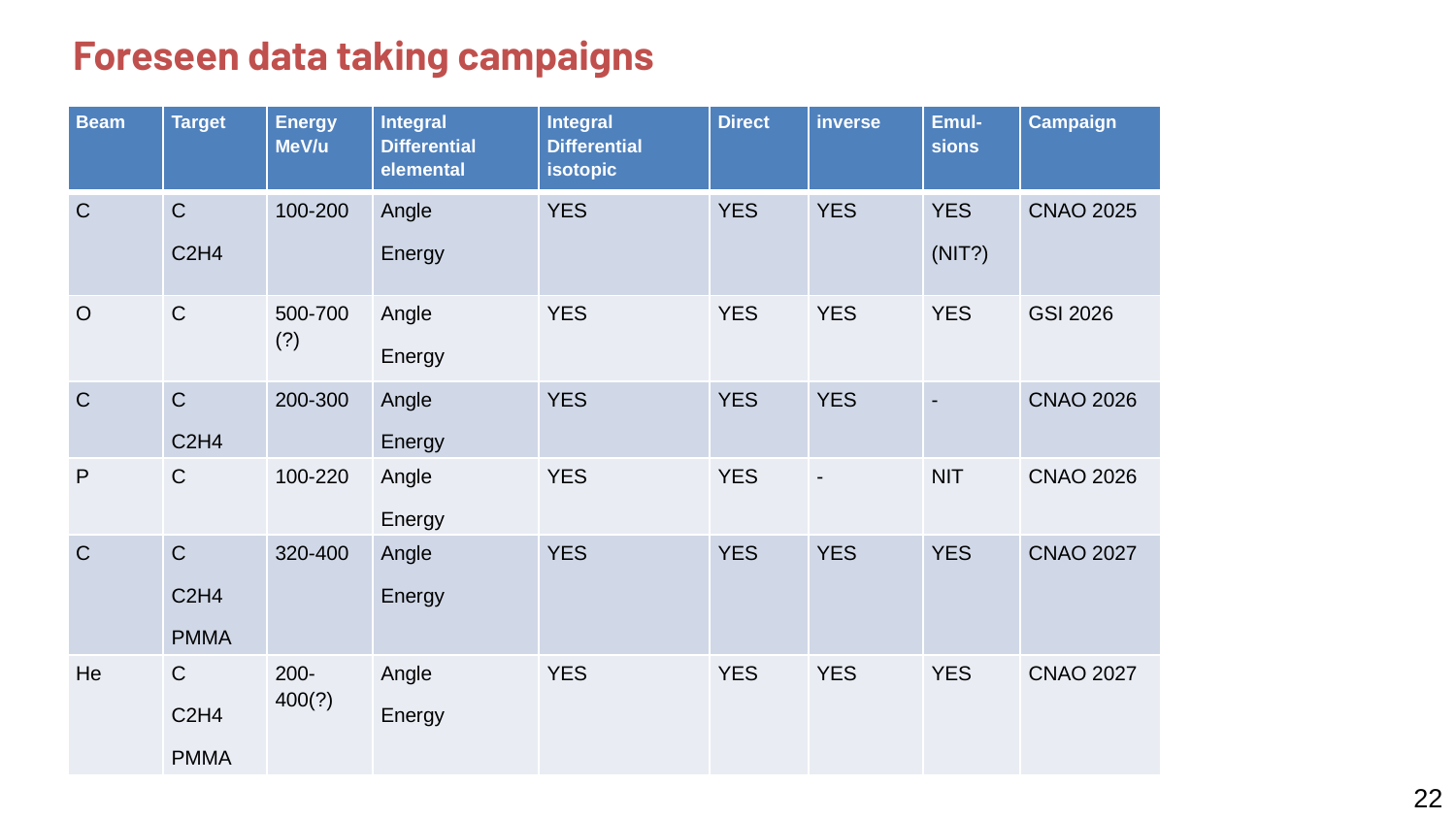

# Foreseen data taking campaigns
| Beam | Target | Energy MeV/u | Integral Differential elemental | Integral Differential isotopic | Direct | inverse | Emul-sions | Campaign |
| --- | --- | --- | --- | --- | --- | --- | --- | --- |
| C | C C2H4 | 100-200 | Angle Energy | YES | YES | YES | YES (NIT?) | CNAO 2025 |
| O | C | 500-700 (?) | Angle Energy | YES | YES | YES | YES | GSI 2026 |
| C | C C2H4 | 200-300 | Angle Energy | YES | YES | YES | - | CNAO 2026 |
| P | C | 100-220 | Angle Energy | YES | YES | - | NIT | CNAO 2026 |
| C | C C2H4 PMMA | 320-400 | Angle Energy | YES | YES | YES | YES | CNAO 2027 |
| He | C C2H4 PMMA | 200-400(?) | Angle Energy | YES | YES | YES | YES | CNAO 2027 |
22